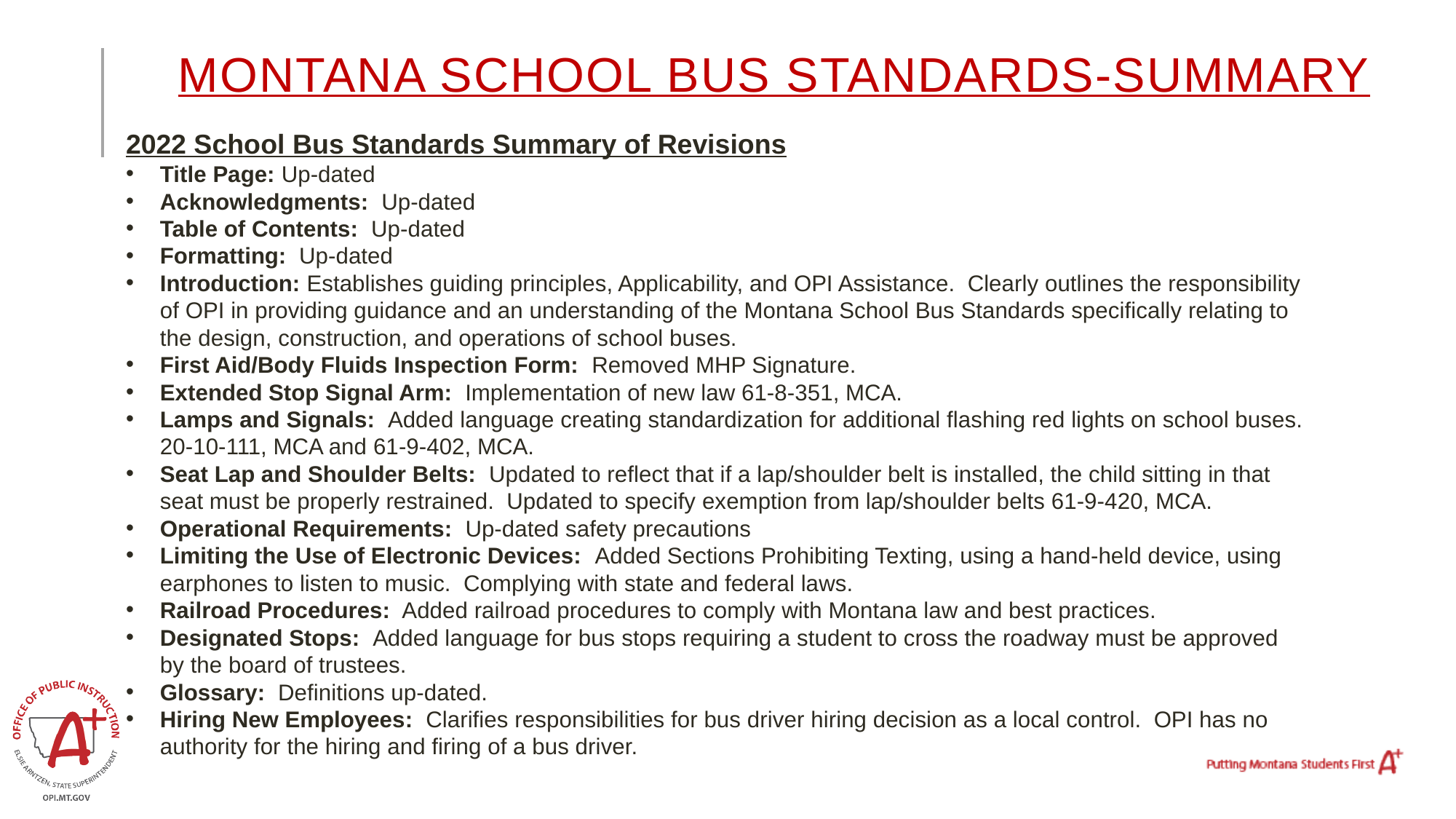

# Montana School Bus Standards-Summary
2022 School Bus Standards Summary of Revisions
Title Page: Up-dated
Acknowledgments:  Up-dated
Table of Contents:  Up-dated
Formatting:  Up-dated
Introduction: Establishes guiding principles, Applicability, and OPI Assistance.  Clearly outlines the responsibility of OPI in providing guidance and an understanding of the Montana School Bus Standards specifically relating to the design, construction, and operations of school buses.
First Aid/Body Fluids Inspection Form:  Removed MHP Signature.
Extended Stop Signal Arm:  Implementation of new law 61-8-351, MCA.
Lamps and Signals:  Added language creating standardization for additional flashing red lights on school buses. 20-10-111, MCA and 61-9-402, MCA.
Seat Lap and Shoulder Belts:  Updated to reflect that if a lap/shoulder belt is installed, the child sitting in that seat must be properly restrained.  Updated to specify exemption from lap/shoulder belts 61-9-420, MCA.
Operational Requirements:  Up-dated safety precautions
Limiting the Use of Electronic Devices:  Added Sections Prohibiting Texting, using a hand-held device, using earphones to listen to music.  Complying with state and federal laws.
Railroad Procedures:  Added railroad procedures to comply with Montana law and best practices.
Designated Stops:  Added language for bus stops requiring a student to cross the roadway must be approved by the board of trustees.
Glossary:  Definitions up-dated.
Hiring New Employees:  Clarifies responsibilities for bus driver hiring decision as a local control.  OPI has no authority for the hiring and firing of a bus driver.